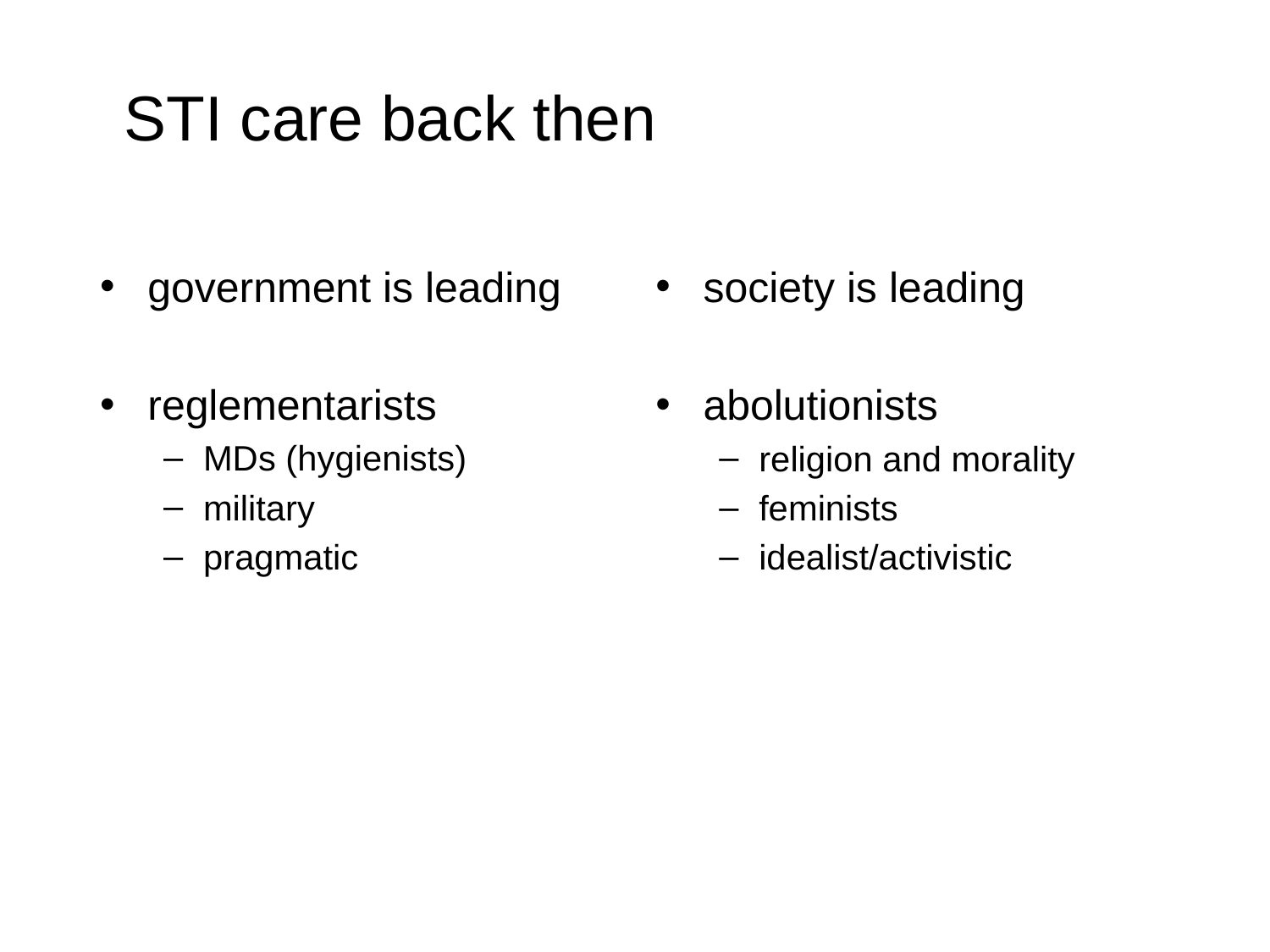

# STI care back then
government is leading

reglementarists
MDs (hygienists)
military
pragmatic

top down
law enforcement
(criminalization)
society is leading

abolutionists
religion and morality
feminists
idealist/activistic

bottom up
own responsibility
sexual health/rights